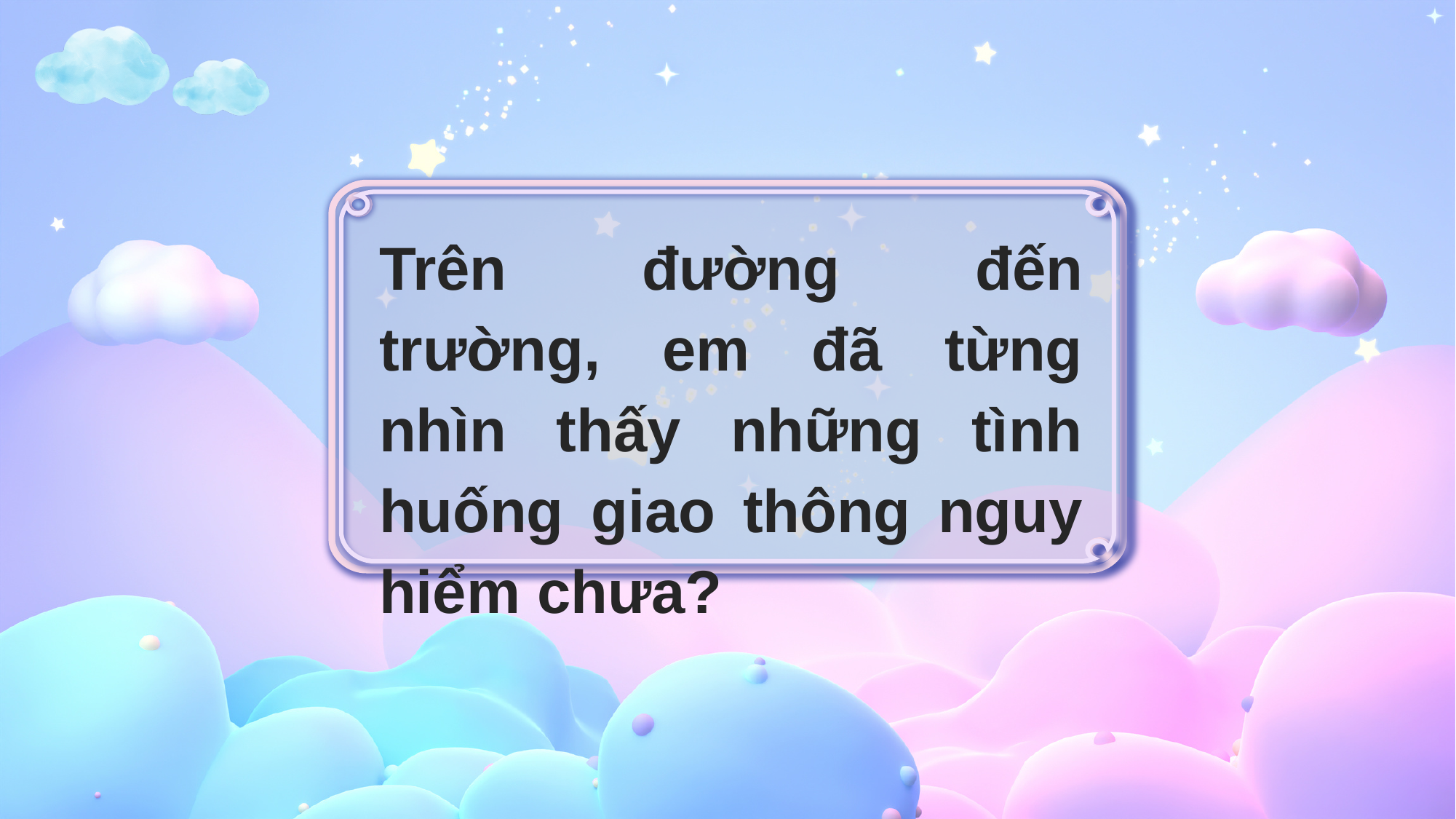

Trên đường đến trường, em đã từng nhìn thấy những tình huống giao thông nguy hiểm chưa?